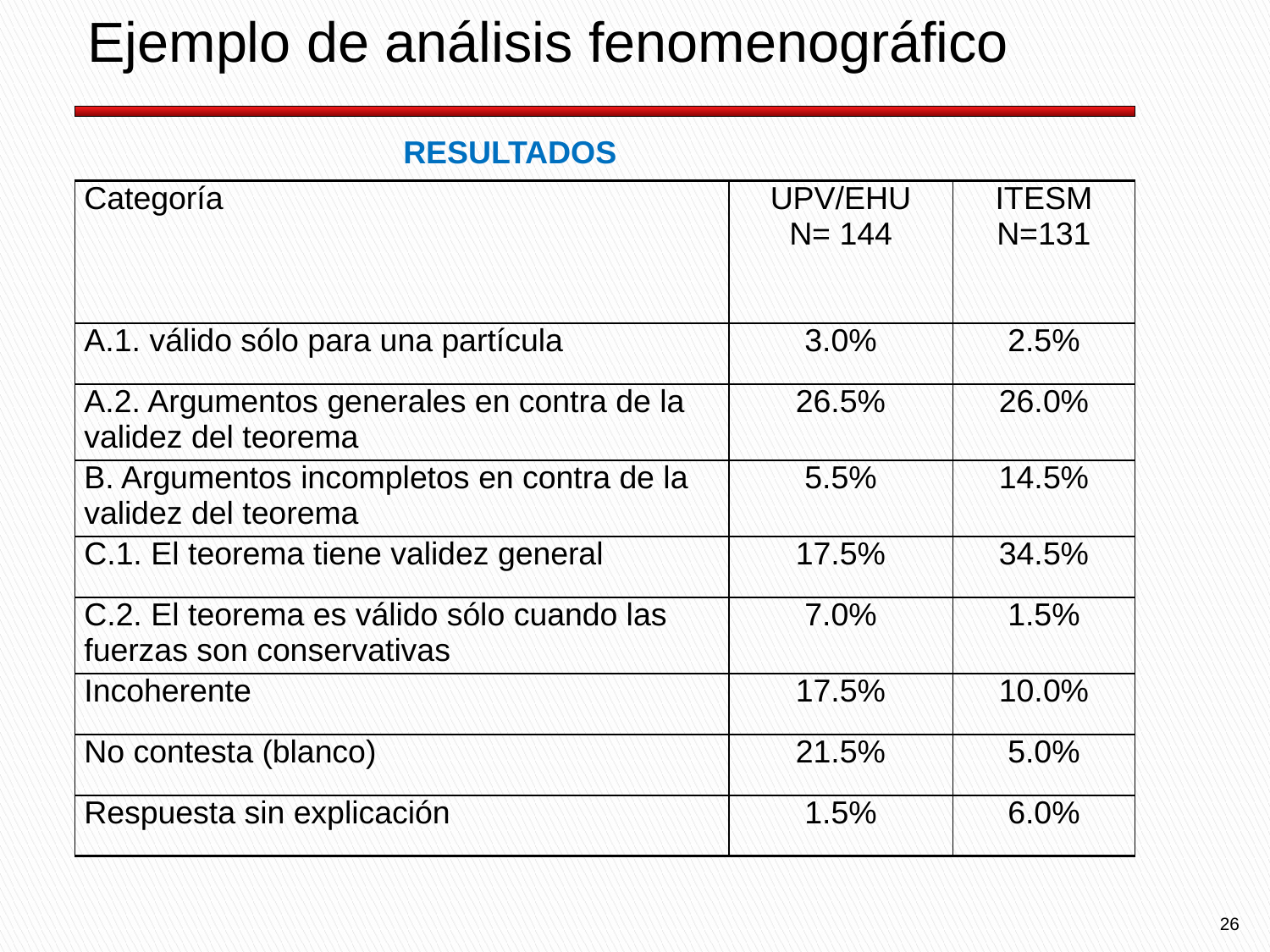

Ejemplo de análisis fenomenográfico

RESULTADOS
| Categoría | UPV/EHU N= 144 | ITESM N=131 |
| --- | --- | --- |
| A.1. válido sólo para una partícula | 3.0% | 2.5% |
| A.2. Argumentos generales en contra de la validez del teorema | 26.5% | 26.0% |
| B. Argumentos incompletos en contra de la validez del teorema | 5.5% | 14.5% |
| C.1. El teorema tiene validez general | 17.5% | 34.5% |
| C.2. El teorema es válido sólo cuando las fuerzas son conservativas | 7.0% | 1.5% |
| Incoherente | 17.5% | 10.0% |
| No contesta (blanco) | 21.5% | 5.0% |
| Respuesta sin explicación | 1.5% | 6.0% |
26